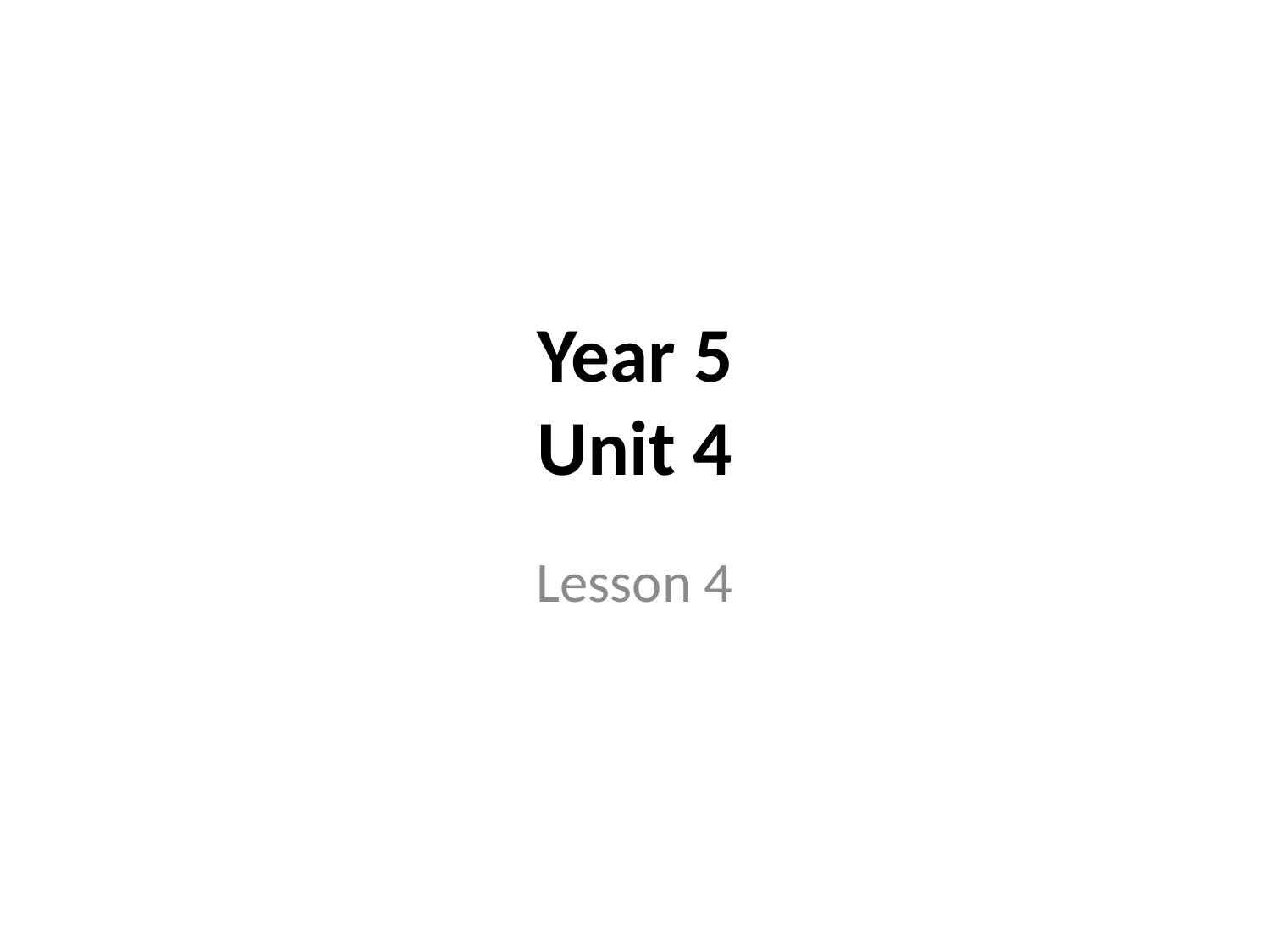

# Year 5 Unit 4
Lesson 4